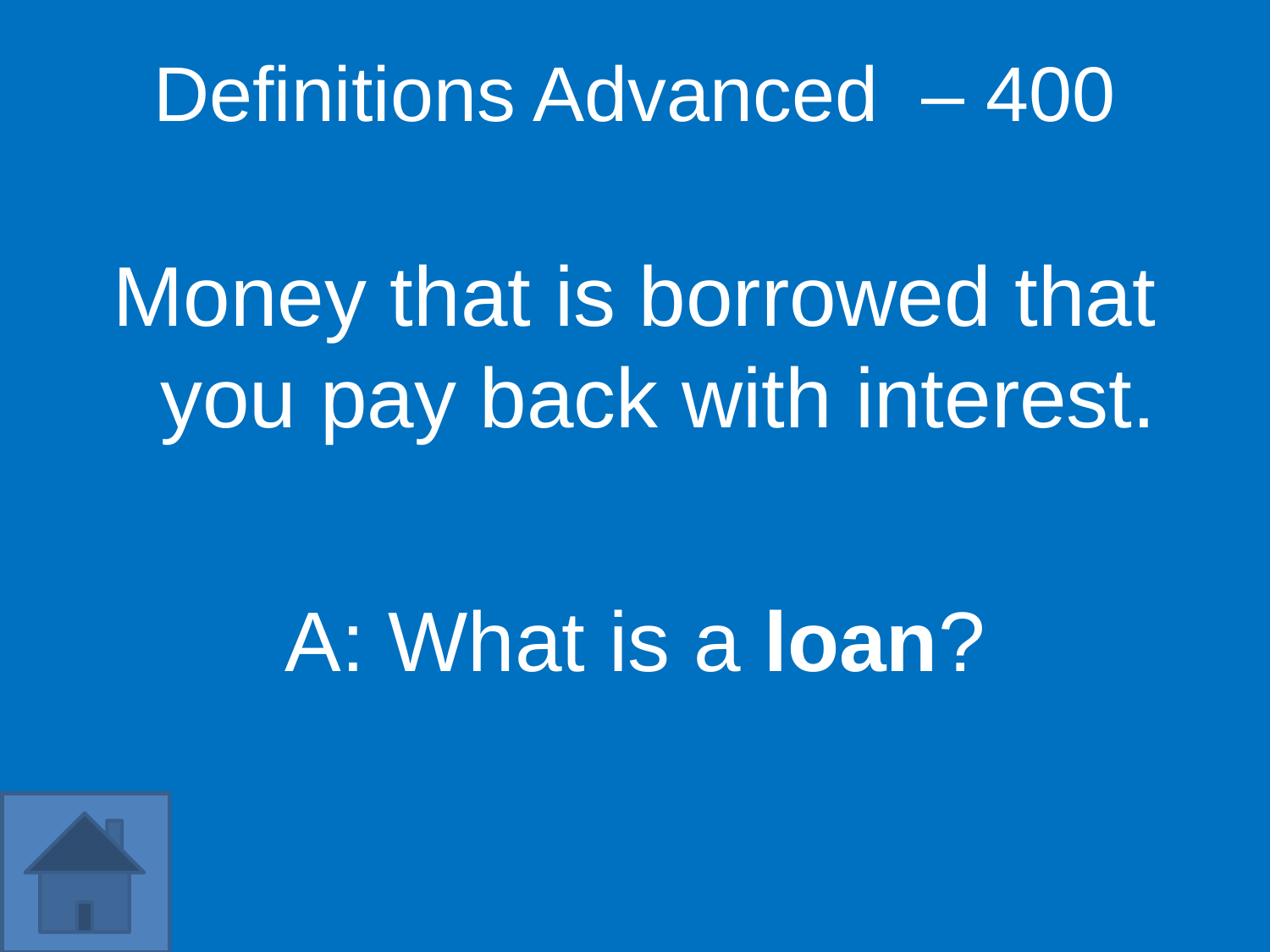

Definitions Advanced  – 400

Money that is borrowed that you pay back with interest.
A: What is a loan?